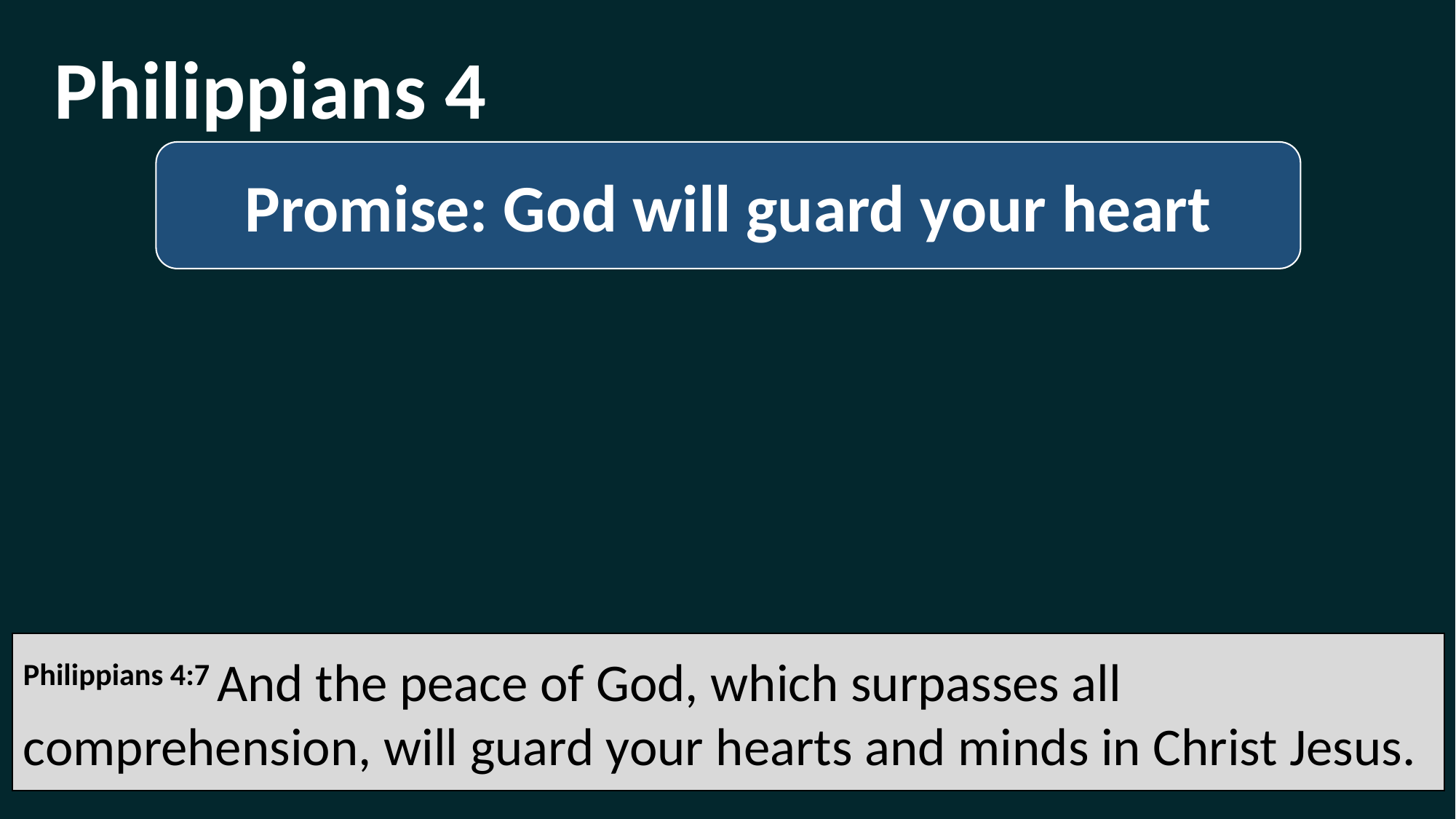

Philippians 4
Promise: God will guard your heart
Philippians 4:7 And the peace of God, which surpasses all comprehension, will guard your hearts and minds in Christ Jesus.